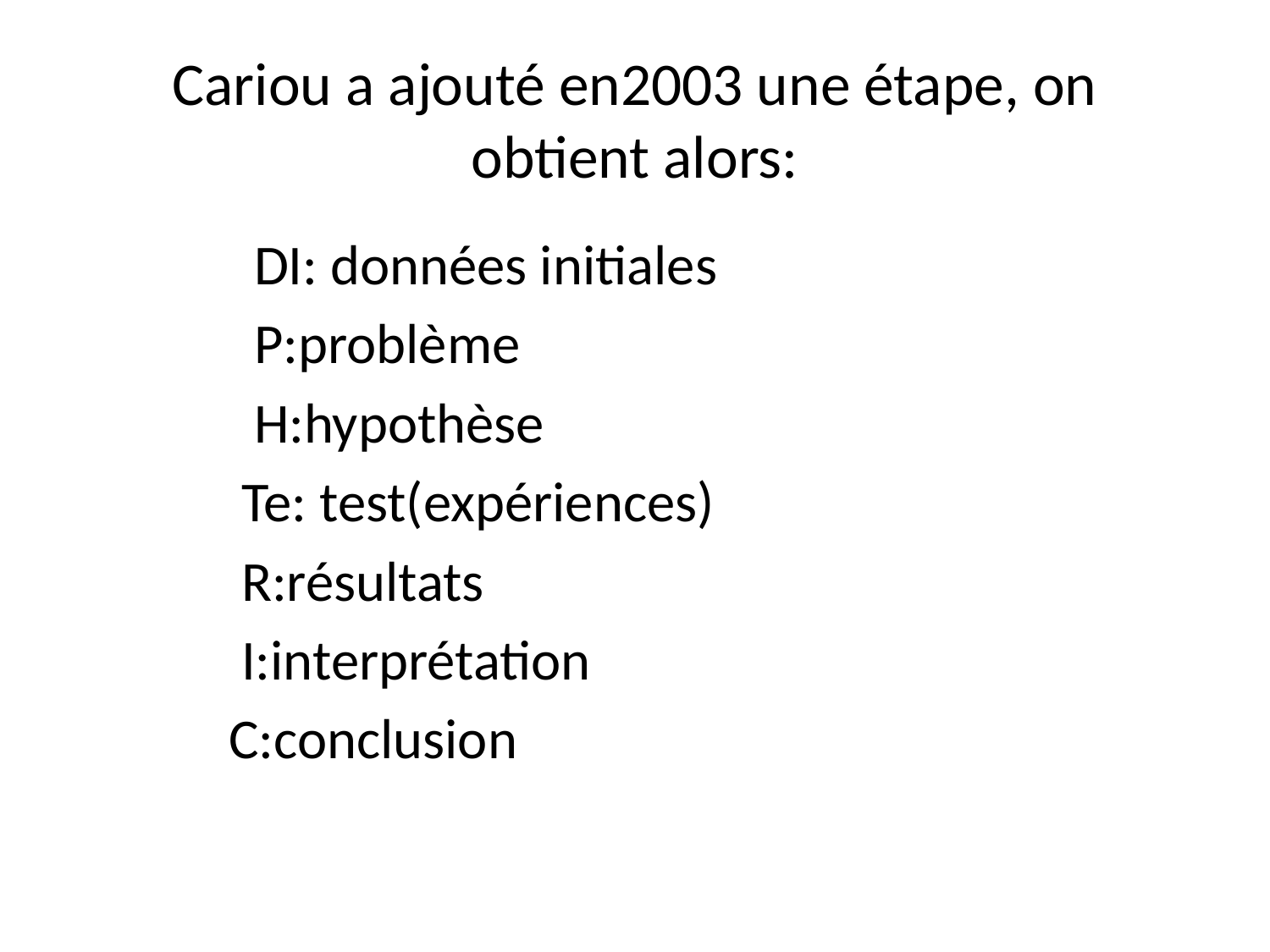

# Cariou a ajouté en2003 une étape, on obtient alors:
              DI: données initiales
              P:problème
              H:hypothèse
             Te: test(expériences)
             R:résultats
             I:interprétation
            C:conclusion